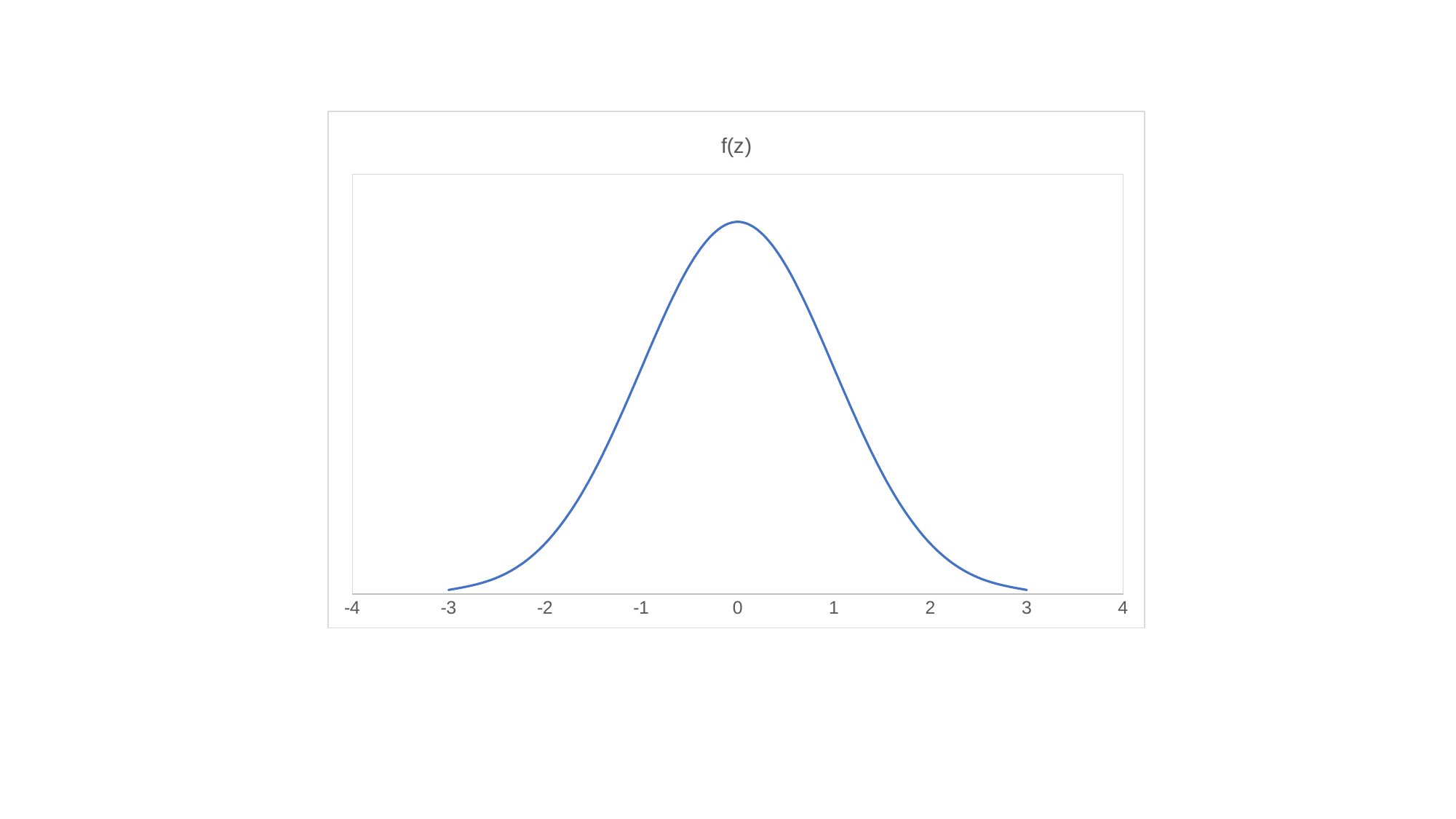

### Chart:

| Category | f(z) |
|---|---|